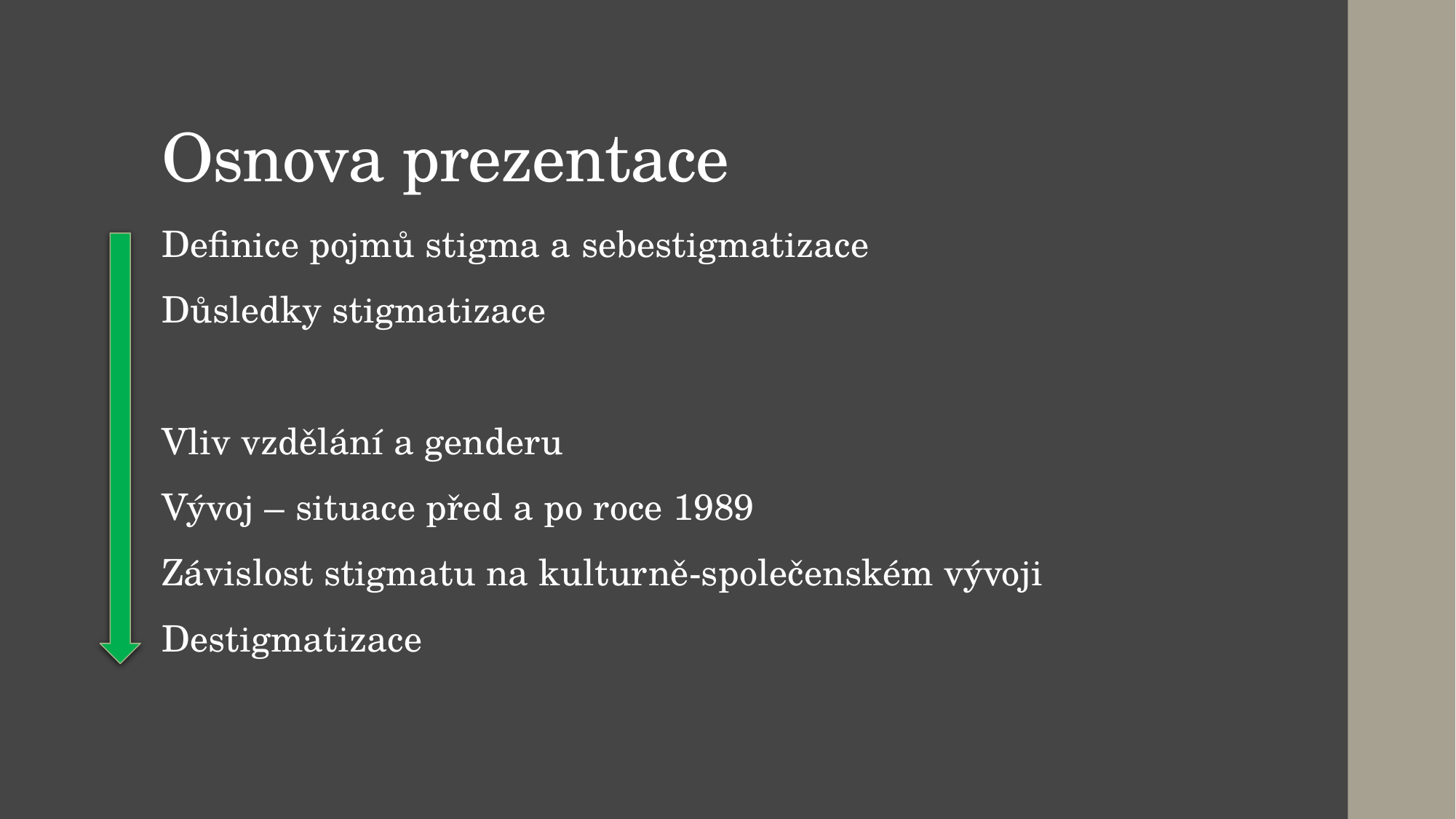

# Osnova prezentace
Definice pojmů stigma a sebestigmatizace
Důsledky stigmatizace

Vliv vzdělání a genderu
Vývoj – situace před a po roce 1989
Závislost stigmatu na kulturně-společenském vývoji
Destigmatizace